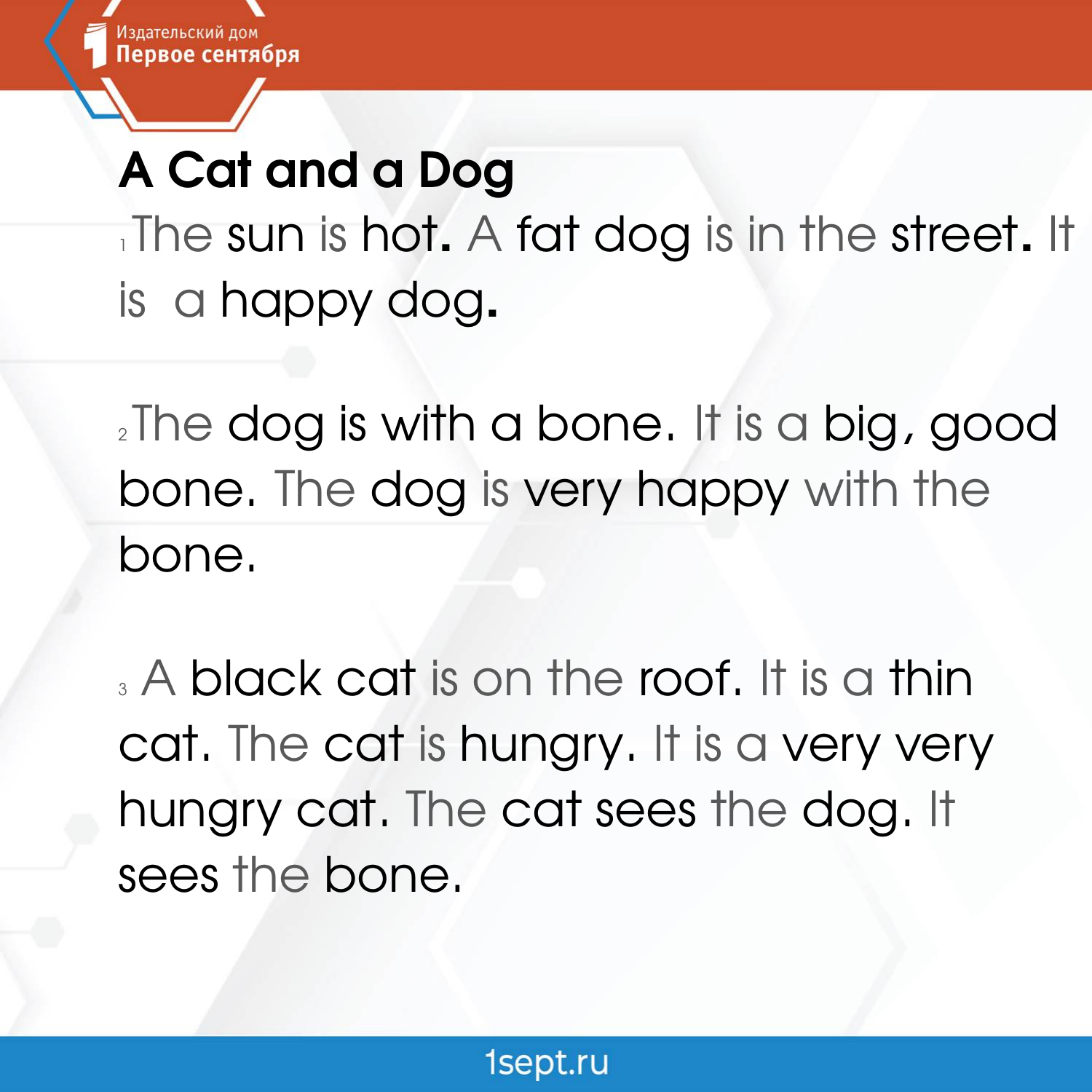

A Cat and a Dog
1 The sun is hot. A fat dog is in the street. It is  a happy dog.

2 The dog is with a bone. It is a big, good bone. The dog is very happy with the bone.

3 A black cat is on the roof. It is a thin cat. The cat is hungry. It is a very very hungry cat. The cat sees the dog. It  sees the bone.